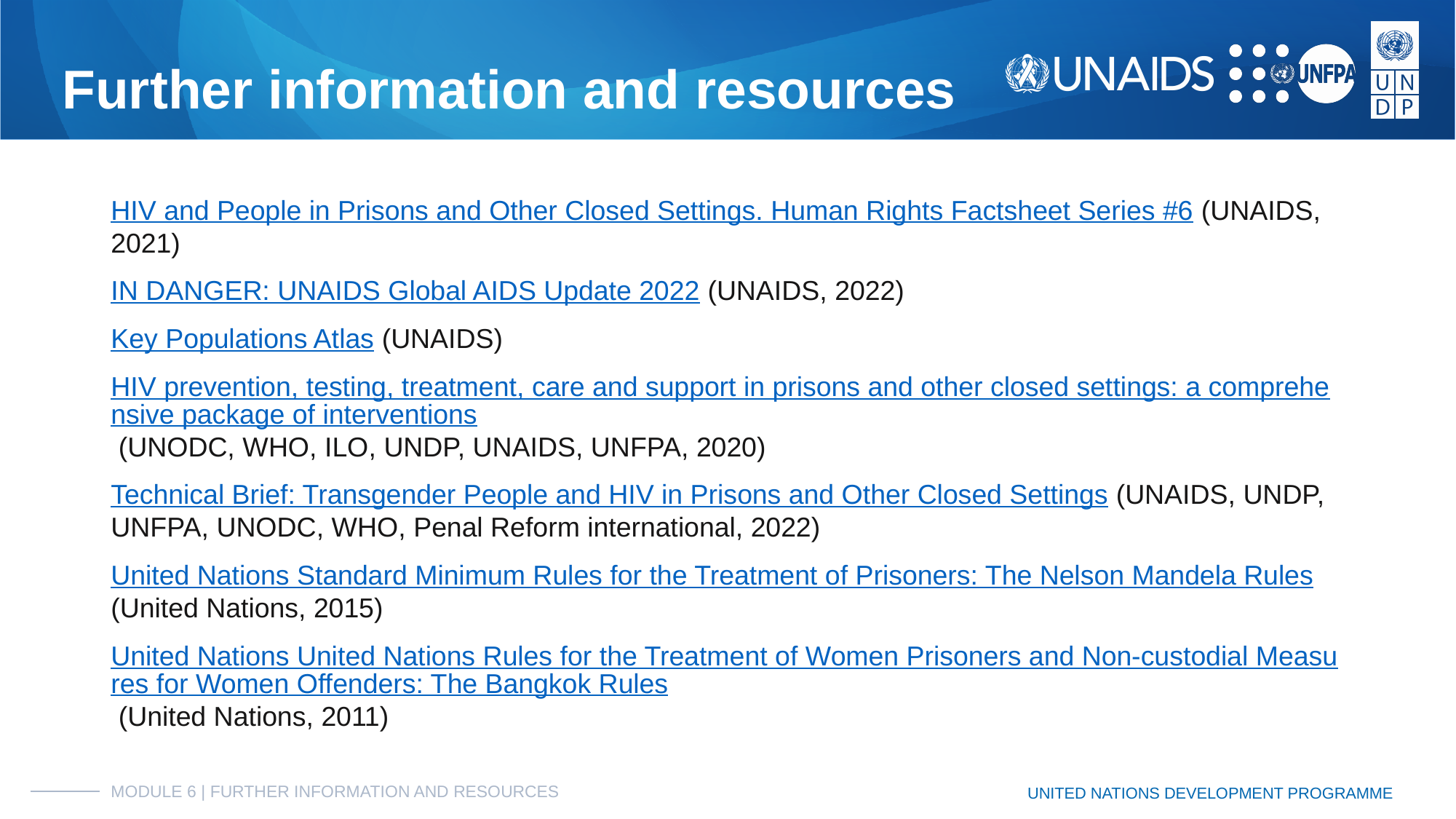

# Further information and resources
HIV and People in Prisons and Other Closed Settings. Human Rights Factsheet Series #6 (UNAIDS, 2021)
IN DANGER: UNAIDS Global AIDS Update 2022 (UNAIDS, 2022)
Key Populations Atlas (UNAIDS)
HIV prevention, testing, treatment, care and support in prisons and other closed settings: a comprehensive package of interventions (UNODC, WHO, ILO, UNDP, UNAIDS, UNFPA, 2020)
Technical Brief: Transgender People and HIV in Prisons and Other Closed Settings (UNAIDS, UNDP, UNFPA, UNODC, WHO, Penal Reform international, 2022)
United Nations Standard Minimum Rules for the Treatment of Prisoners: The Nelson Mandela Rules (United Nations, 2015)
United Nations United Nations Rules for the Treatment of Women Prisoners and Non-custodial Measures for Women Offenders: The Bangkok Rules (United Nations, 2011)
MODULE 6 | FURTHER INFORMATION AND RESOURCES